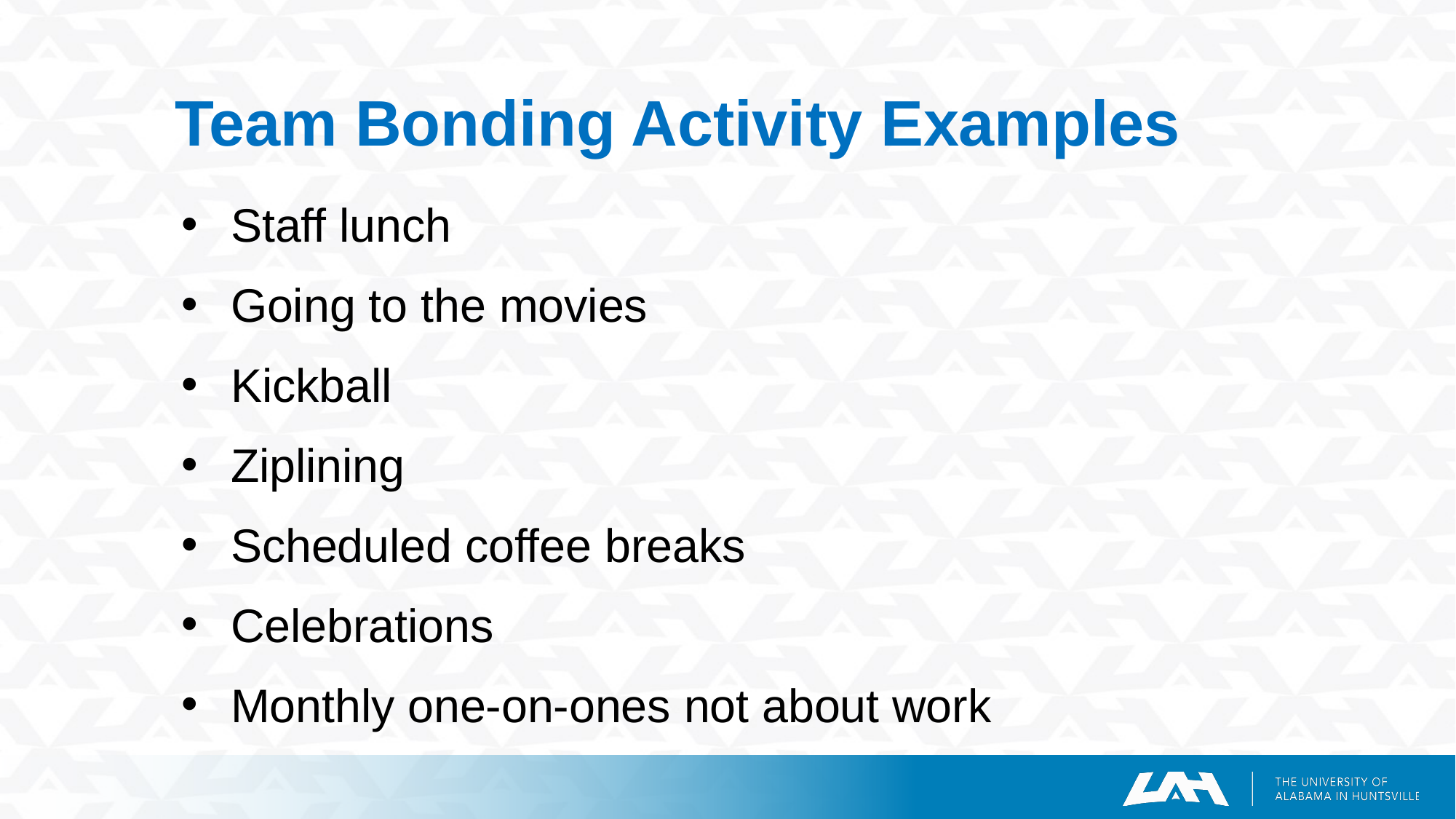

# Team Bonding Activity Examples
Staff lunch
Going to the movies
Kickball
Ziplining
Scheduled coffee breaks
Celebrations
Monthly one-on-ones not about work